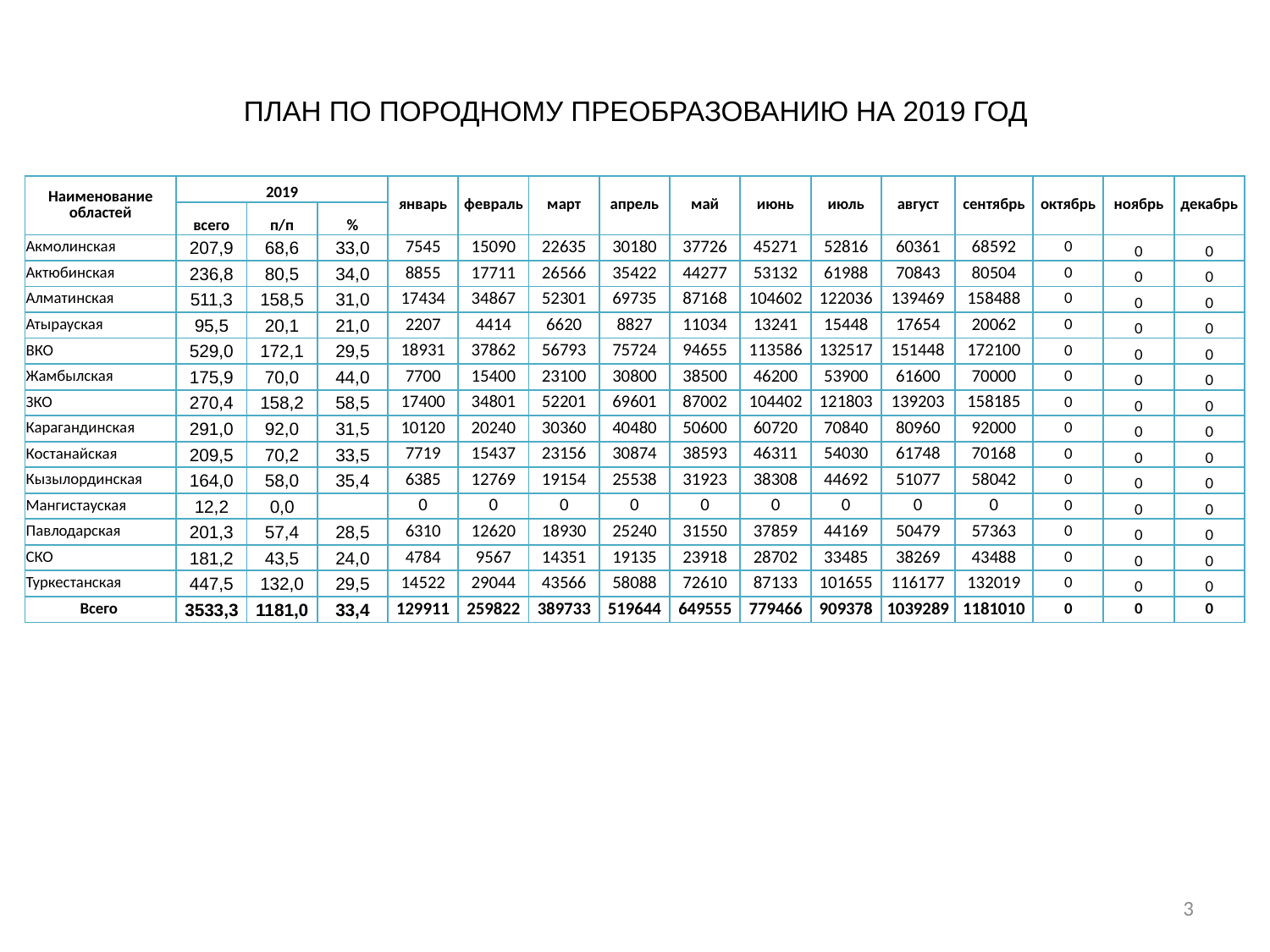

План по Породному преобразованию на 2019 год
| Наименование областей | 2019 |  |  | январь | февраль | март | апрель | май | июнь | июль | август | сентябрь | октябрь | ноябрь | декабрь |
| --- | --- | --- | --- | --- | --- | --- | --- | --- | --- | --- | --- | --- | --- | --- | --- |
|  | всего | п/п | % |  |  |  |  |  |  |  |  |  |  |  |  |
| Акмолинская | 207,9 | 68,6 | 33,0 | 7545 | 15090 | 22635 | 30180 | 37726 | 45271 | 52816 | 60361 | 68592 | 0 | 0 | 0 |
| Актюбинская | 236,8 | 80,5 | 34,0 | 8855 | 17711 | 26566 | 35422 | 44277 | 53132 | 61988 | 70843 | 80504 | 0 | 0 | 0 |
| Алматинская | 511,3 | 158,5 | 31,0 | 17434 | 34867 | 52301 | 69735 | 87168 | 104602 | 122036 | 139469 | 158488 | 0 | 0 | 0 |
| Атырауская | 95,5 | 20,1 | 21,0 | 2207 | 4414 | 6620 | 8827 | 11034 | 13241 | 15448 | 17654 | 20062 | 0 | 0 | 0 |
| ВКО | 529,0 | 172,1 | 29,5 | 18931 | 37862 | 56793 | 75724 | 94655 | 113586 | 132517 | 151448 | 172100 | 0 | 0 | 0 |
| Жамбылская | 175,9 | 70,0 | 44,0 | 7700 | 15400 | 23100 | 30800 | 38500 | 46200 | 53900 | 61600 | 70000 | 0 | 0 | 0 |
| ЗКО | 270,4 | 158,2 | 58,5 | 17400 | 34801 | 52201 | 69601 | 87002 | 104402 | 121803 | 139203 | 158185 | 0 | 0 | 0 |
| Карагандинская | 291,0 | 92,0 | 31,5 | 10120 | 20240 | 30360 | 40480 | 50600 | 60720 | 70840 | 80960 | 92000 | 0 | 0 | 0 |
| Костанайская | 209,5 | 70,2 | 33,5 | 7719 | 15437 | 23156 | 30874 | 38593 | 46311 | 54030 | 61748 | 70168 | 0 | 0 | 0 |
| Кызылординская | 164,0 | 58,0 | 35,4 | 6385 | 12769 | 19154 | 25538 | 31923 | 38308 | 44692 | 51077 | 58042 | 0 | 0 | 0 |
| Мангистауская | 12,2 | 0,0 |  | 0 | 0 | 0 | 0 | 0 | 0 | 0 | 0 | 0 | 0 | 0 | 0 |
| Павлодарская | 201,3 | 57,4 | 28,5 | 6310 | 12620 | 18930 | 25240 | 31550 | 37859 | 44169 | 50479 | 57363 | 0 | 0 | 0 |
| СКО | 181,2 | 43,5 | 24,0 | 4784 | 9567 | 14351 | 19135 | 23918 | 28702 | 33485 | 38269 | 43488 | 0 | 0 | 0 |
| Туркестанская | 447,5 | 132,0 | 29,5 | 14522 | 29044 | 43566 | 58088 | 72610 | 87133 | 101655 | 116177 | 132019 | 0 | 0 | 0 |
| Всего | 3533,3 | 1181,0 | 33,4 | 129911 | 259822 | 389733 | 519644 | 649555 | 779466 | 909378 | 1039289 | 1181010 | 0 | 0 | 0 |
3